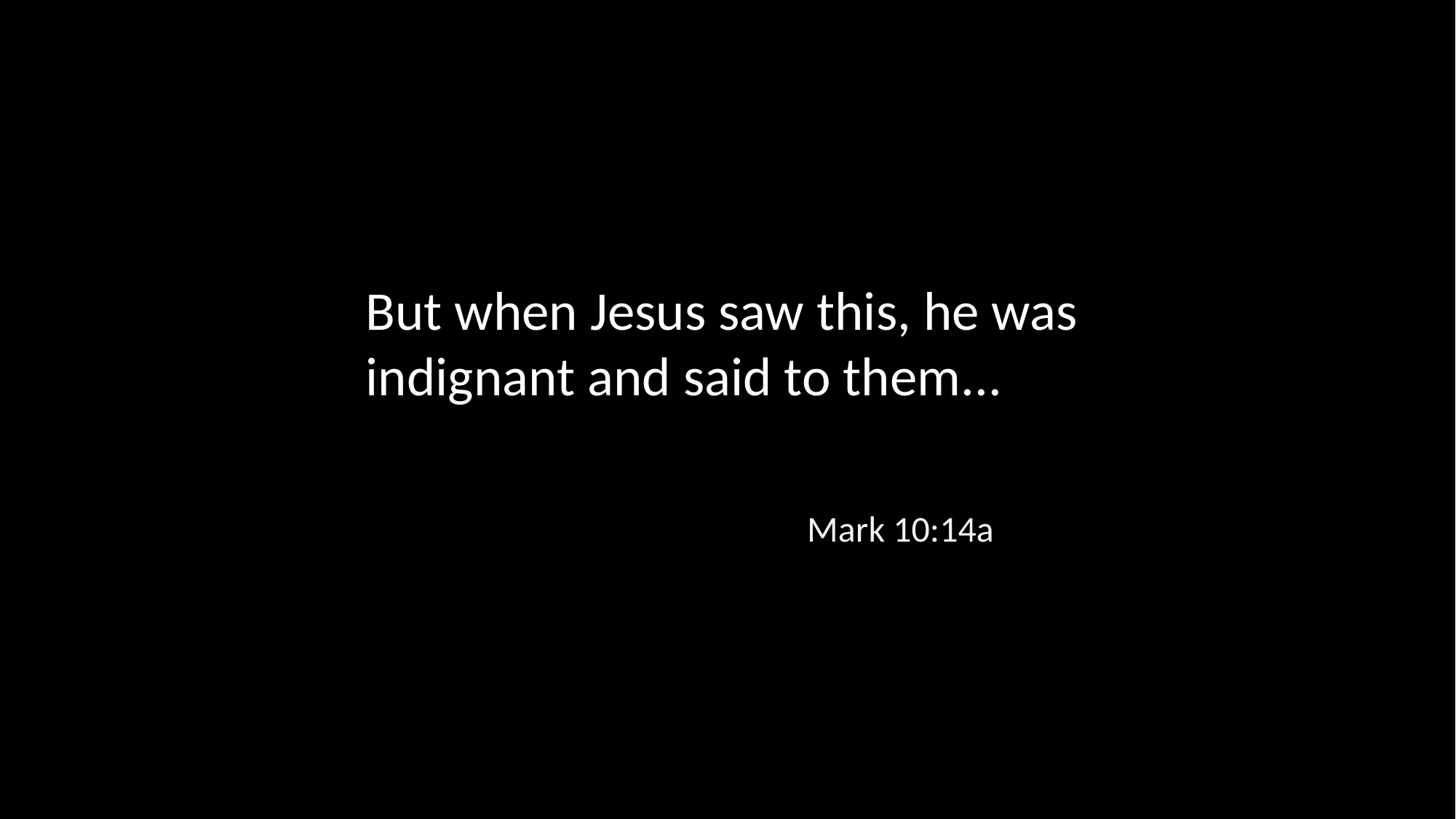

But when Jesus saw this, he was indignant and said to them...
Mark 10:14a